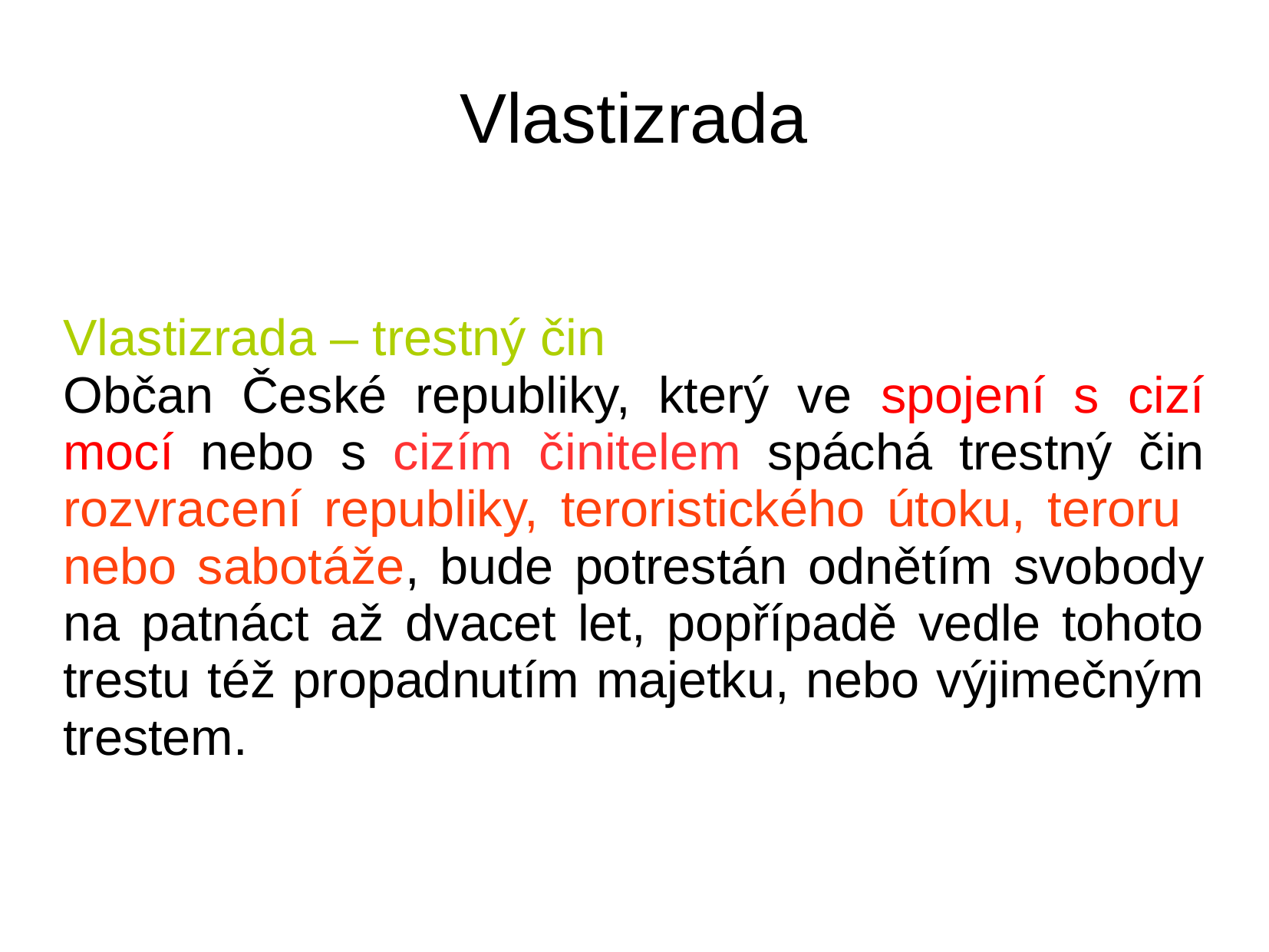

# Vlastizrada
Vlastizrada – trestný čin
Občan České republiky, který ve spojení s cizí mocí nebo s cizím činitelem spáchá trestný čin rozvracení republiky, teroristického útoku, teroru  nebo sabotáže, bude potrestán odnětím svobody na patnáct až dvacet let, popřípadě vedle tohoto trestu též propadnutím majetku, nebo výjimečným trestem.